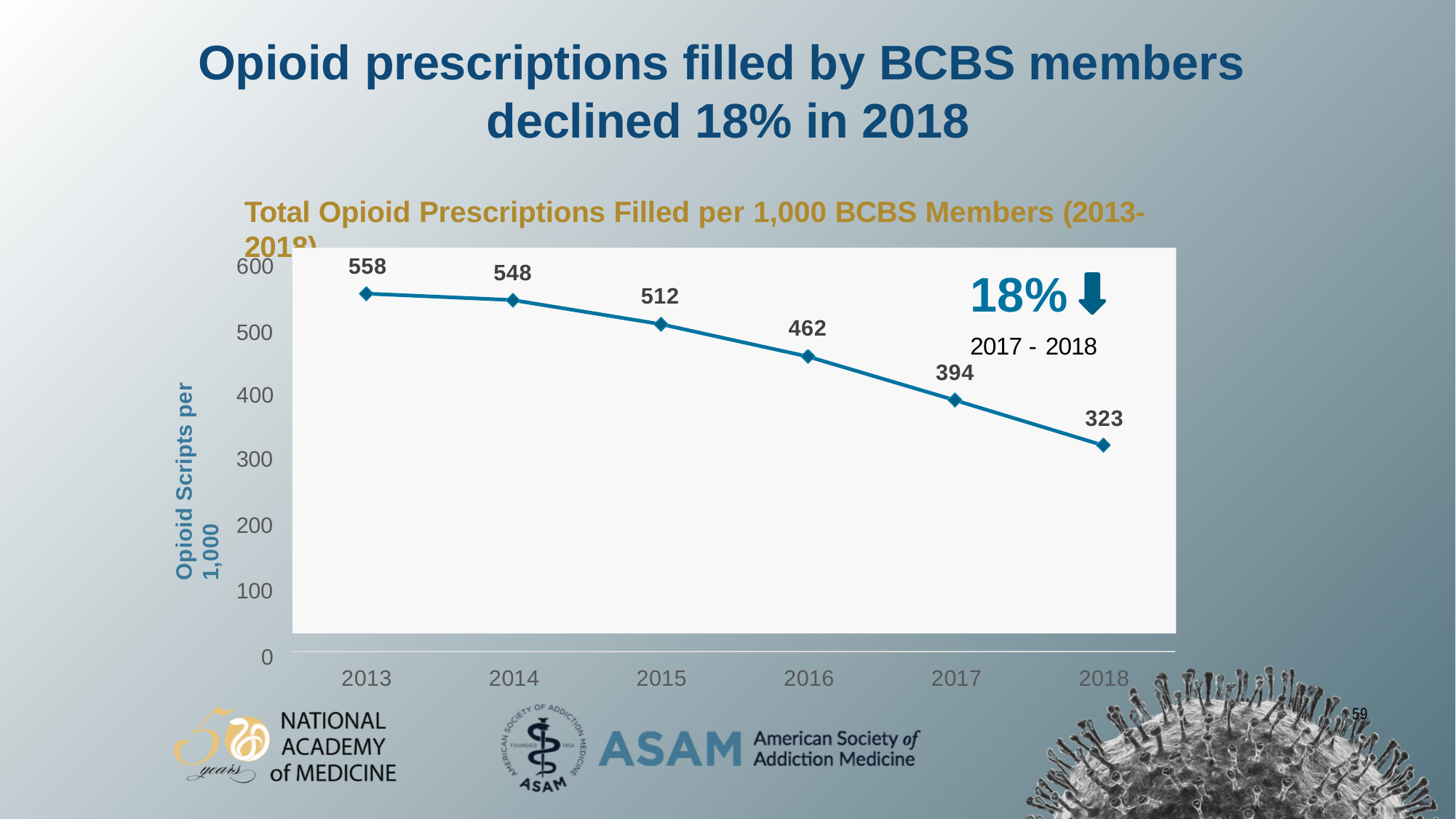

# Opioid prescriptions filled by BCBS members  declined 18% in 2018
Total Opioid Prescriptions Filled per 1,000 BCBS Members (2013-2018)
18%
2017 - 2018
394
323

600	558

500
548

512

462

Opioid Scripts per 1,000

400

300

200

100

0

2013
2014
2015
2016
2017
2018
59